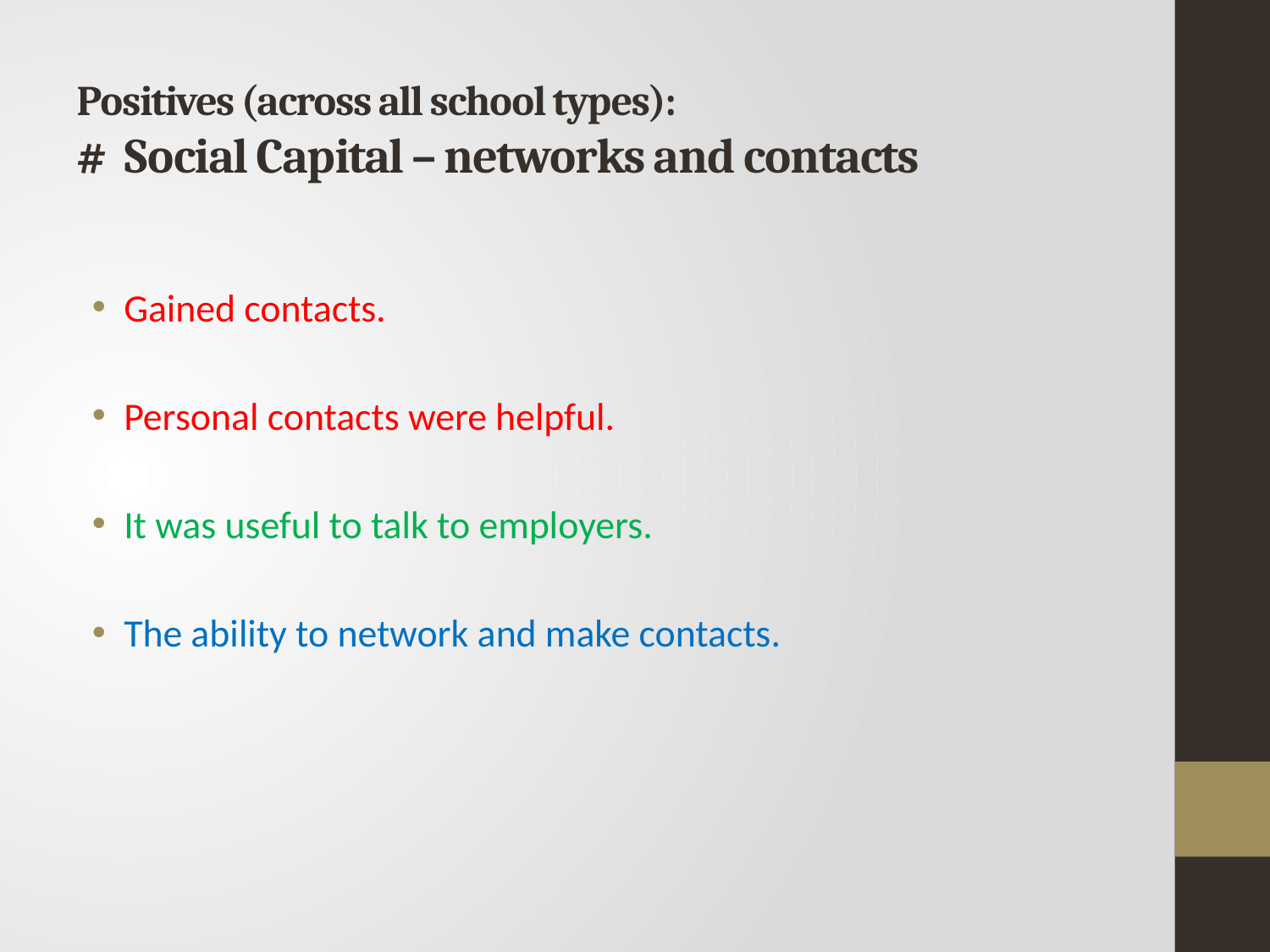

# Positives (across all school types): #  Social Capital – networks and contacts

Gained contacts.

Personal contacts were helpful.

It was useful to talk to employers.

The ability to network and make contacts.